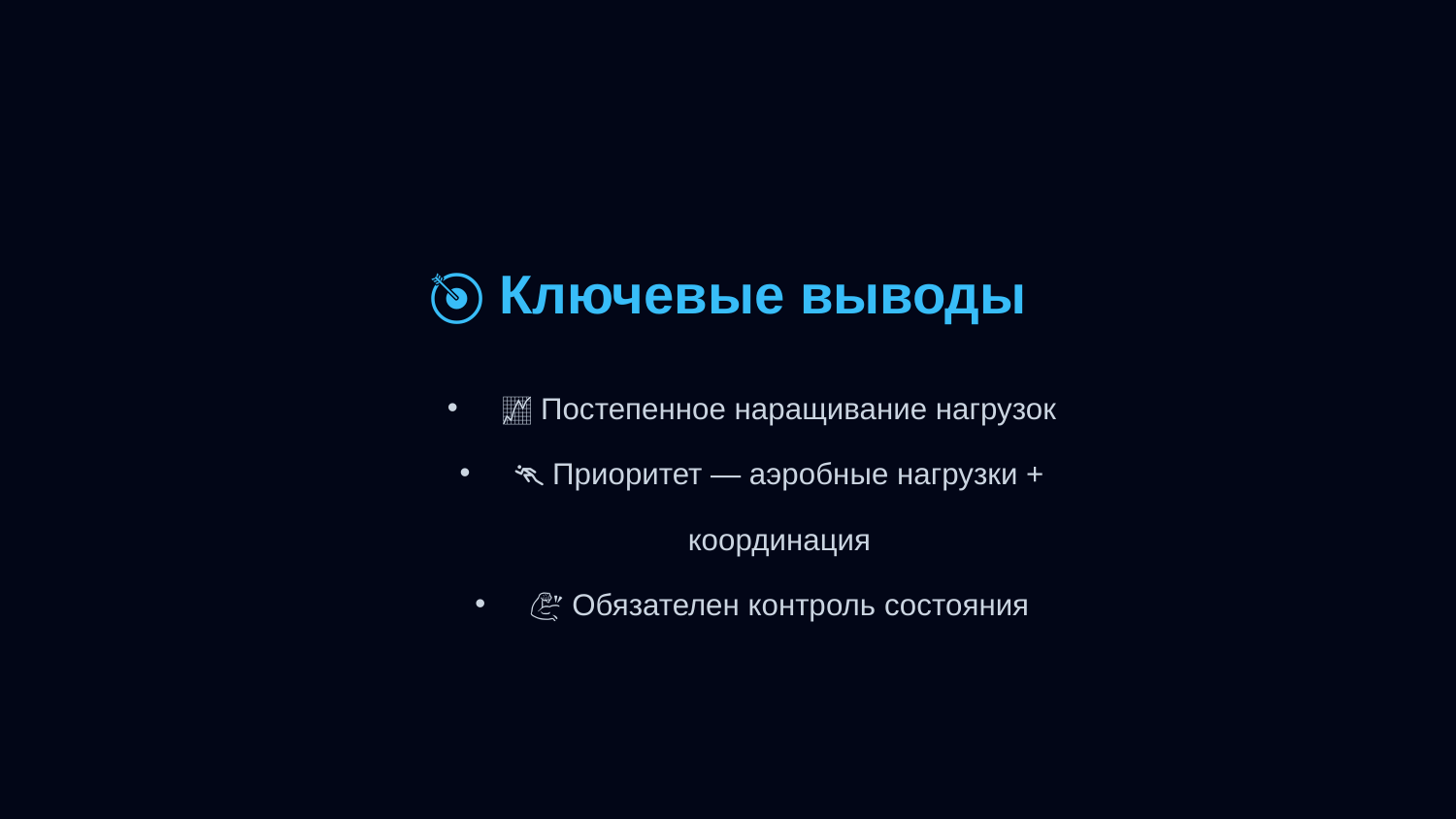

🎯 Ключевые выводы
📈 Постепенное наращивание нагрузок
🏃 Приоритет — аэробные нагрузки + координация
💪 Обязателен контроль состояния